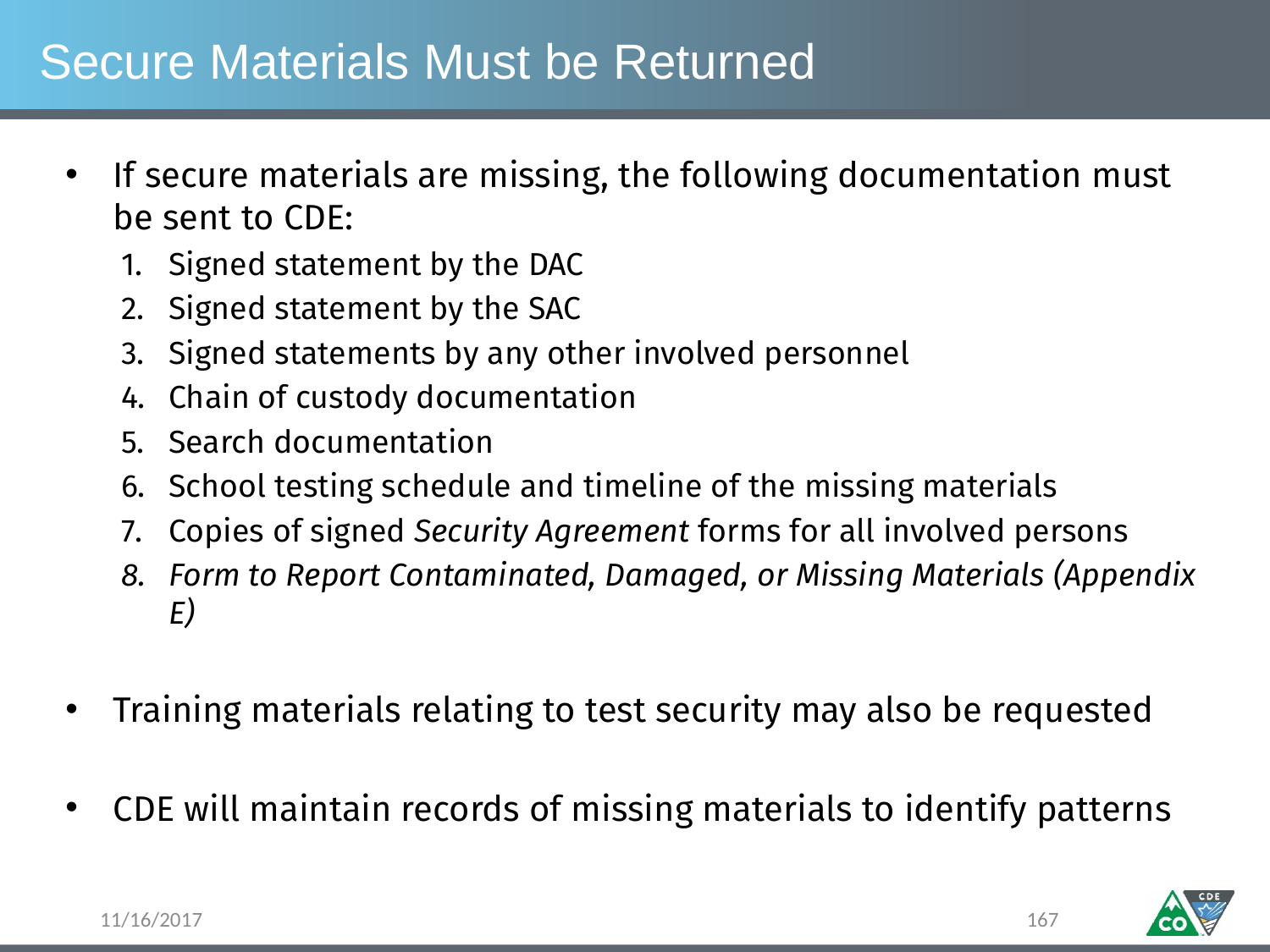

# Secure Materials Must be Returned
If secure materials are missing, the following documentation must be sent to CDE:
Signed statement by the DAC
Signed statement by the SAC
Signed statements by any other involved personnel
Chain of custody documentation
Search documentation
School testing schedule and timeline of the missing materials
Copies of signed Security Agreement forms for all involved persons
Form to Report Contaminated, Damaged, or Missing Materials (Appendix E)

Training materials relating to test security may also be requested

CDE will maintain records of missing materials to identify patterns